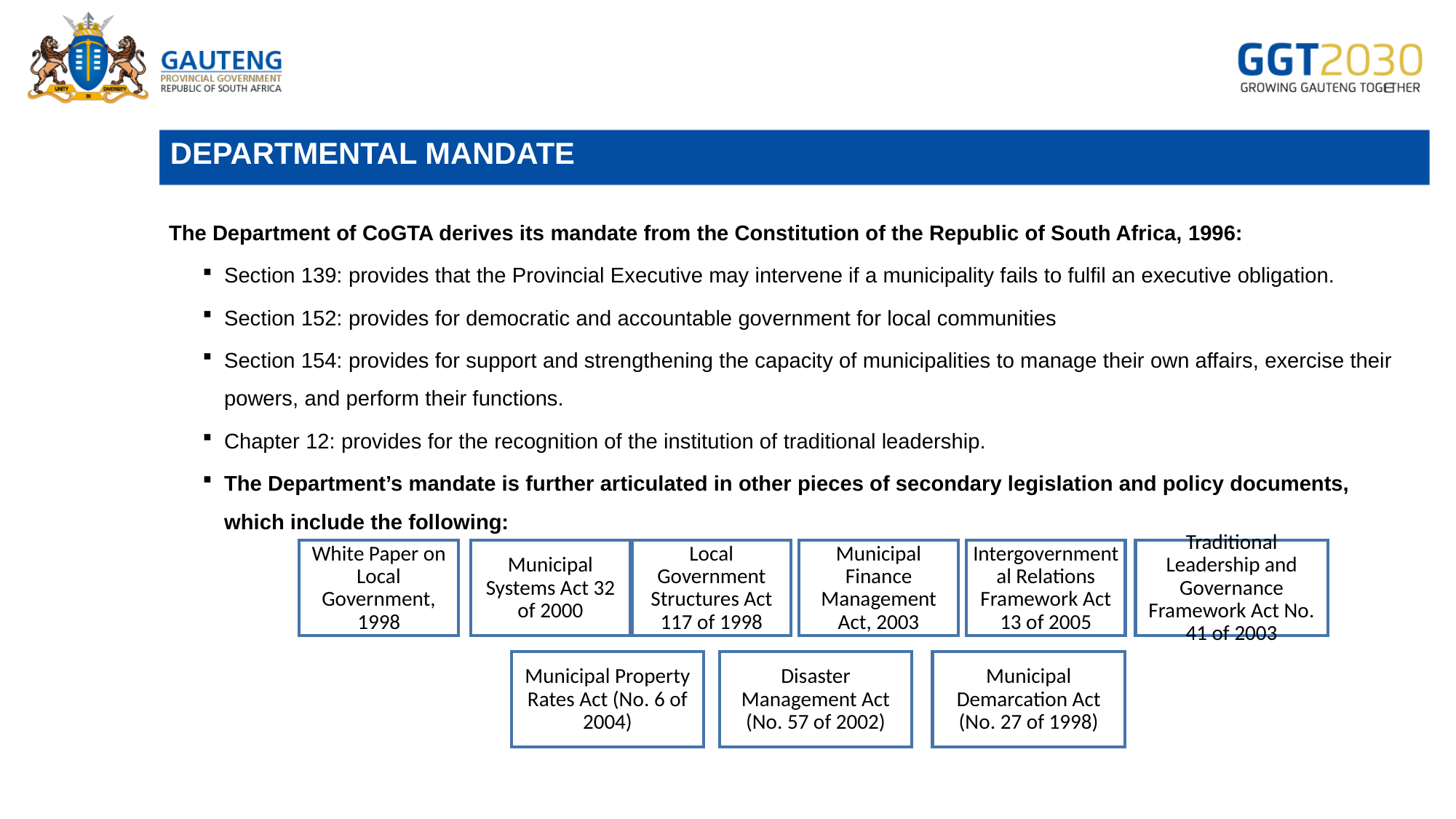

# DEPARTMENTAL MANDATE
The Department of CoGTA derives its mandate from the Constitution of the Republic of South Africa, 1996:
Section 139: provides that the Provincial Executive may intervene if a municipality fails to fulfil an executive obligation.
Section 152: provides for democratic and accountable government for local communities
Section 154: provides for support and strengthening the capacity of municipalities to manage their own affairs, exercise their powers, and perform their functions.
Chapter 12: provides for the recognition of the institution of traditional leadership.
The Department’s mandate is further articulated in other pieces of secondary legislation and policy documents, which include the following:

White Paper on Local Government, 1998
Municipal Systems Act 32 of 2000
Local Government Structures Act 117 of 1998
Municipal Finance Management Act, 2003
Intergovernmental Relations Framework Act 13 of 2005
Traditional Leadership and Governance Framework Act No. 41 of 2003
Municipal Property Rates Act (No. 6 of 2004)
Disaster Management Act (No. 57 of 2002)
Municipal Demarcation Act (No. 27 of 1998)